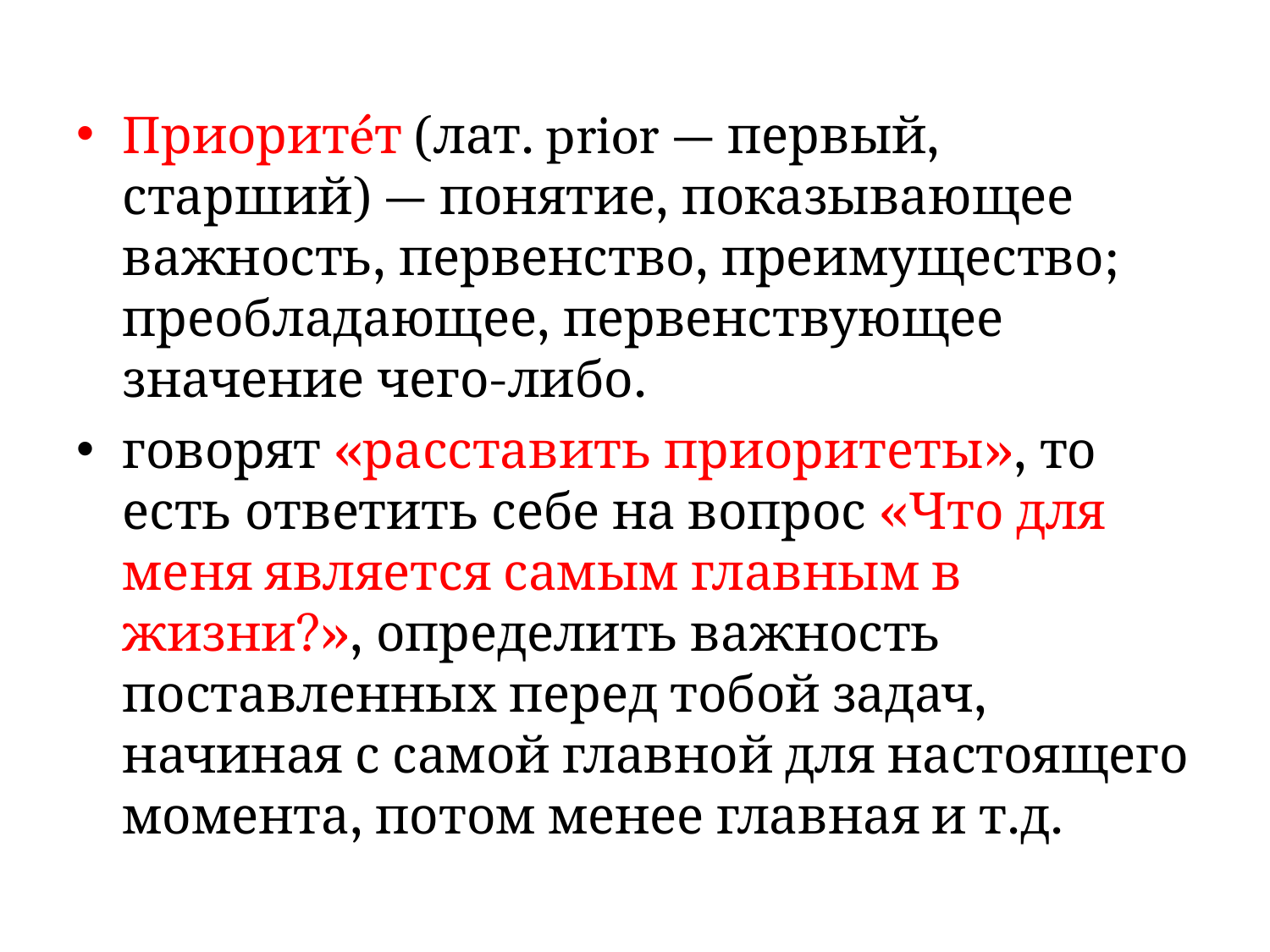

Приоритéт (лат. prior — первый, старший) — понятие, показывающее важность, первенство, преимущество; преобладающее, первенствующее значение чего-либо.
говорят «расставить приоритеты», то есть ответить себе на вопрос «Что для меня является самым главным в жизни?», определить важность  поставленных перед тобой задач, начиная с самой главной для настоящего момента, потом менее главная и т.д.